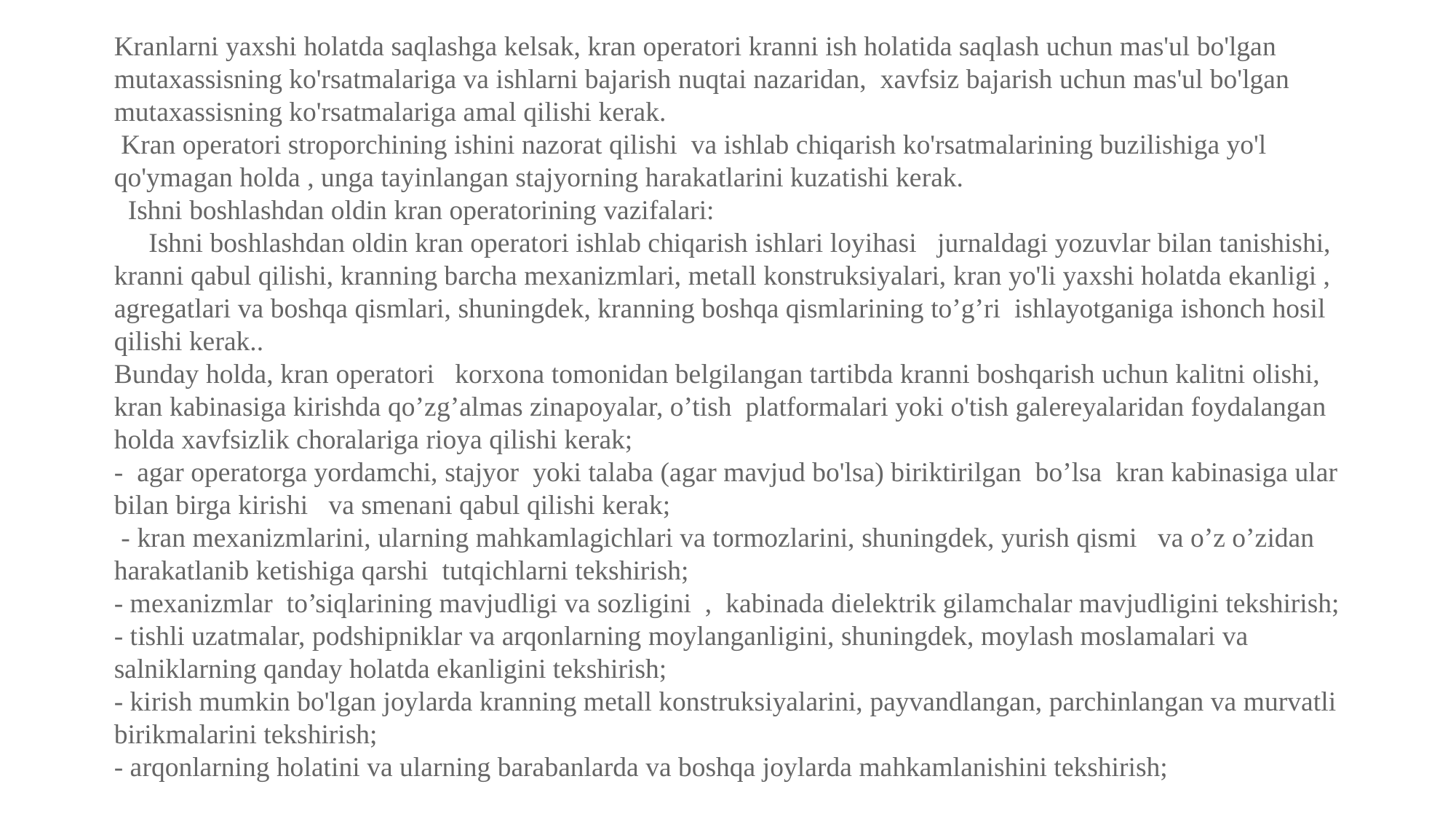

Kranlarni yaxshi holatda saqlashga kelsak, kran operatori kranni ish holatida saqlash uchun mas'ul bo'lgan mutaxassisning ko'rsatmalariga va ishlarni bajarish nuqtai nazaridan,  xavfsiz bajarish uchun mas'ul bo'lgan mutaxassisning ko'rsatmalariga amal qilishi kerak.
 Kran operatori stroporchining ishini nazorat qilishi  va ishlab chiqarish ko'rsatmalarining buzilishiga yo'l qo'ymagan holda , unga tayinlangan stajyorning harakatlarini kuzatishi kerak.
  Ishni boshlashdan oldin kran operatorining vazifalari:
     Ishni boshlashdan oldin kran operatori ishlab chiqarish ishlari loyihasi   jurnaldagi yozuvlar bilan tanishishi, kranni qabul qilishi, kranning barcha mexanizmlari, metall konstruksiyalari, kran yo'li yaxshi holatda ekanligi , agregatlari va boshqa qismlari, shuningdek, kranning boshqa qismlarining to’g’ri  ishlayotganiga ishonch hosil qilishi kerak..
Bunday holda, kran operatori   korxona tomonidan belgilangan tartibda kranni boshqarish uchun kalitni olishi,  kran kabinasiga kirishda qo’zg’almas zinapoyalar, o’tish  platformalari yoki o'tish galereyalaridan foydalangan holda xavfsizlik choralariga rioya qilishi kerak;
-  agar operatorga yordamchi, stajyor  yoki talaba (agar mavjud bo'lsa) biriktirilgan  bo’lsa  kran kabinasiga ular bilan birga kirishi   va smenani qabul qilishi kerak;
 - kran mexanizmlarini, ularning mahkamlagichlari va tormozlarini, shuningdek, yurish qismi   va o’z o’zidan harakatlanib ketishiga qarshi  tutqichlarni tekshirish;
- mexanizmlar  to’siqlarining mavjudligi va sozligini  ,  kabinada dielektrik gilamchalar mavjudligini tekshirish;
- tishli uzatmalar, podshipniklar va arqonlarning moylanganligini, shuningdek, moylash moslamalari va salniklarning qanday holatda ekanligini tekshirish;
- kirish mumkin bo'lgan joylarda kranning metall konstruksiyalarini, payvandlangan, parchinlangan va murvatli birikmalarini tekshirish;
- arqonlarning holatini va ularning barabanlarda va boshqa joylarda mahkamlanishini tekshirish;